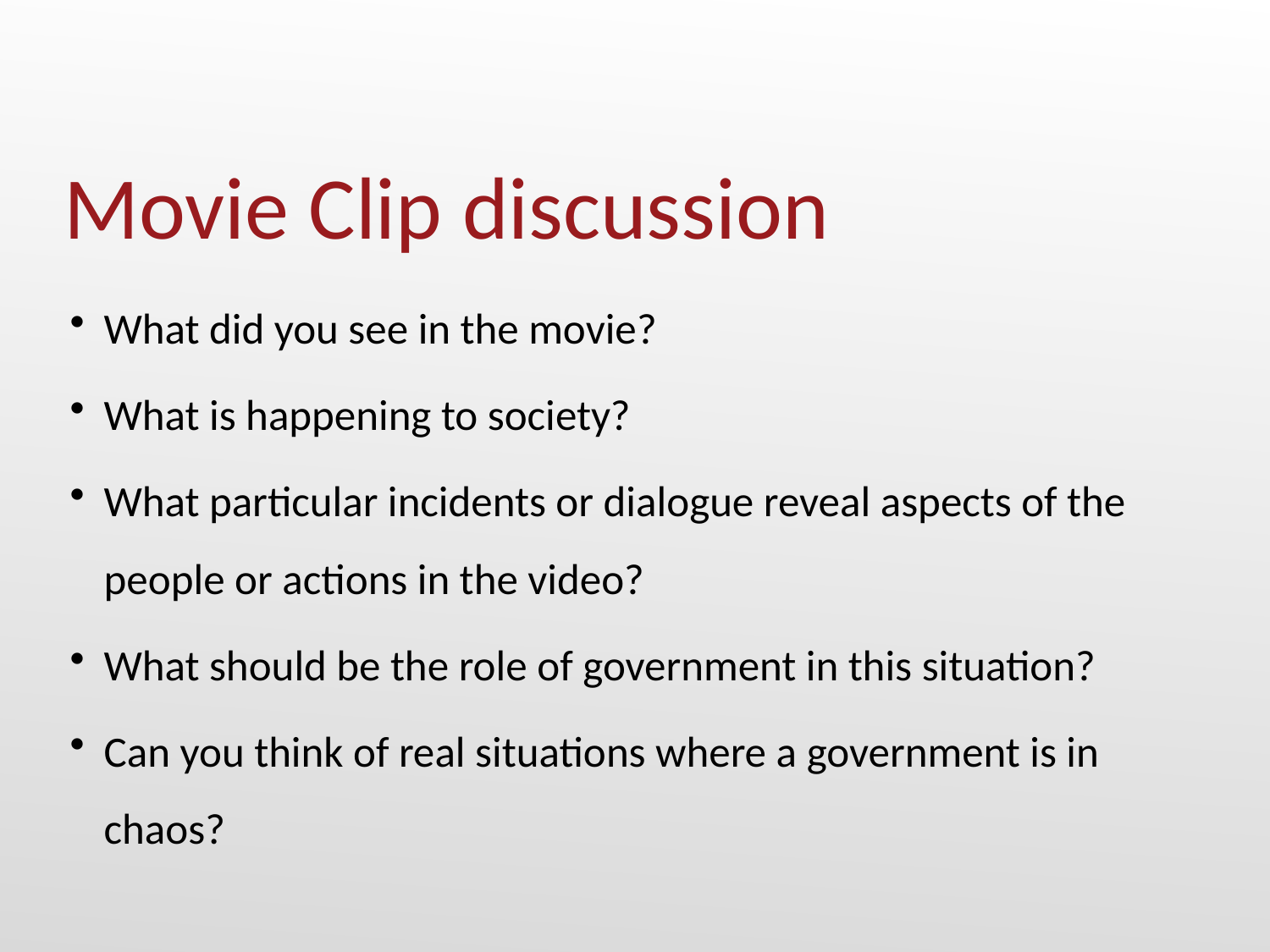

# Movie Clip discussion
What did you see in the movie?
What is happening to society?
What particular incidents or dialogue reveal aspects of the people or actions in the video?
What should be the role of government in this situation?
Can you think of real situations where a government is in chaos?